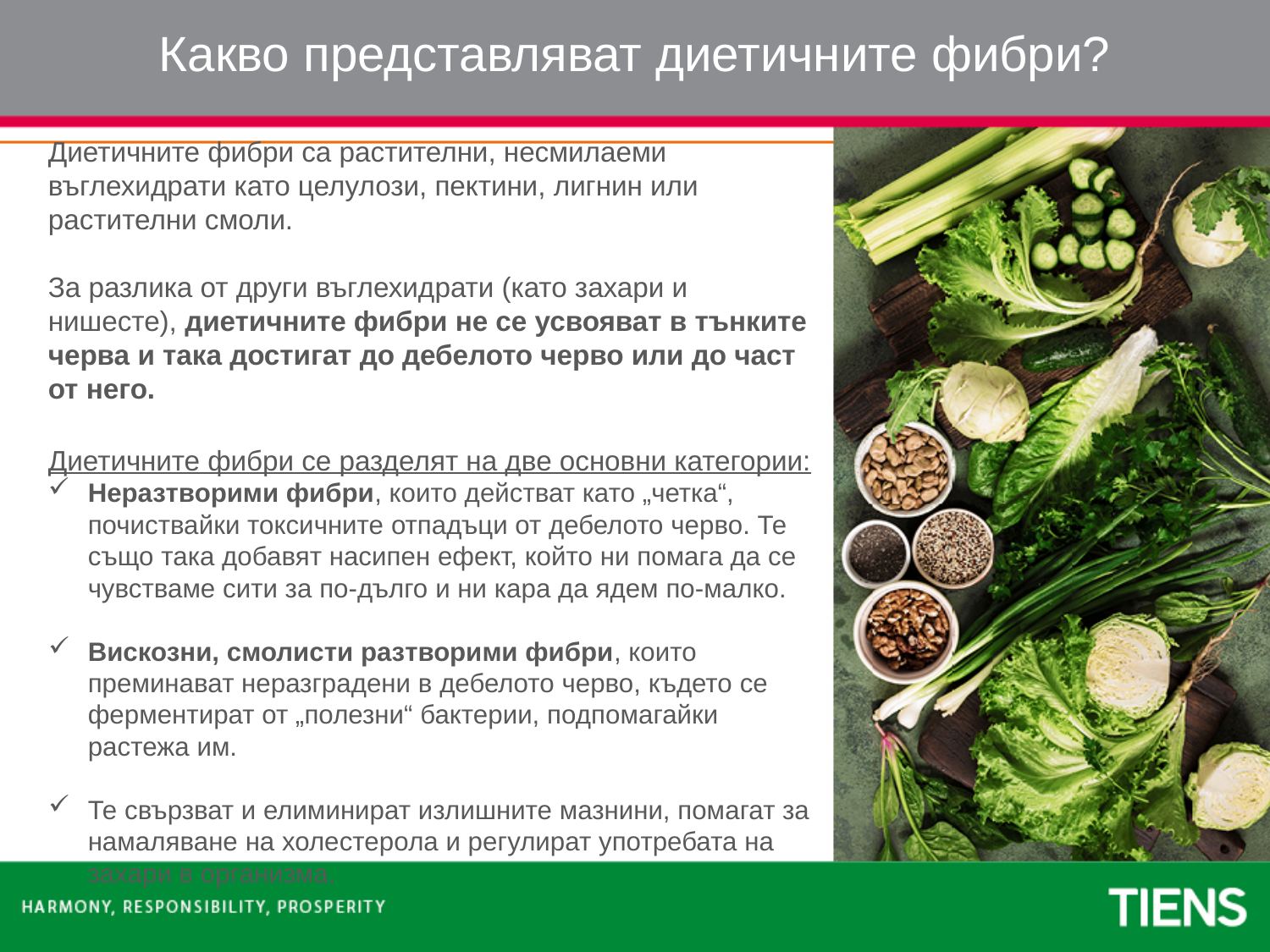

Какво представляват диетичните фибри?
Диетичните фибри са растителни, несмилаеми въглехидрати като целулози, пектини, лигнин или растителни смоли.

За разлика от други въглехидрати (като захари и нишесте), диетичните фибри не се усвояват в тънките черва и така достигат до дебелото черво или до част от него.

Диетичните фибри се разделят на две основни категории:
Неразтворими фибри, които действат като „четка“, почиствайки токсичните отпадъци от дебелото черво. Те също така добавят насипен ефект, който ни помага да се чувстваме сити за по-дълго и ни кара да ядем по-малко.

Вискозни, смолисти разтворими фибри, които преминават неразградени в дебелото черво, където се ферментират от „полезни“ бактерии, подпомагайки растежа им.

Те свързват и елиминират излишните мазнини, помагат за намаляване на холестерола и регулират употребата на захари в организма.